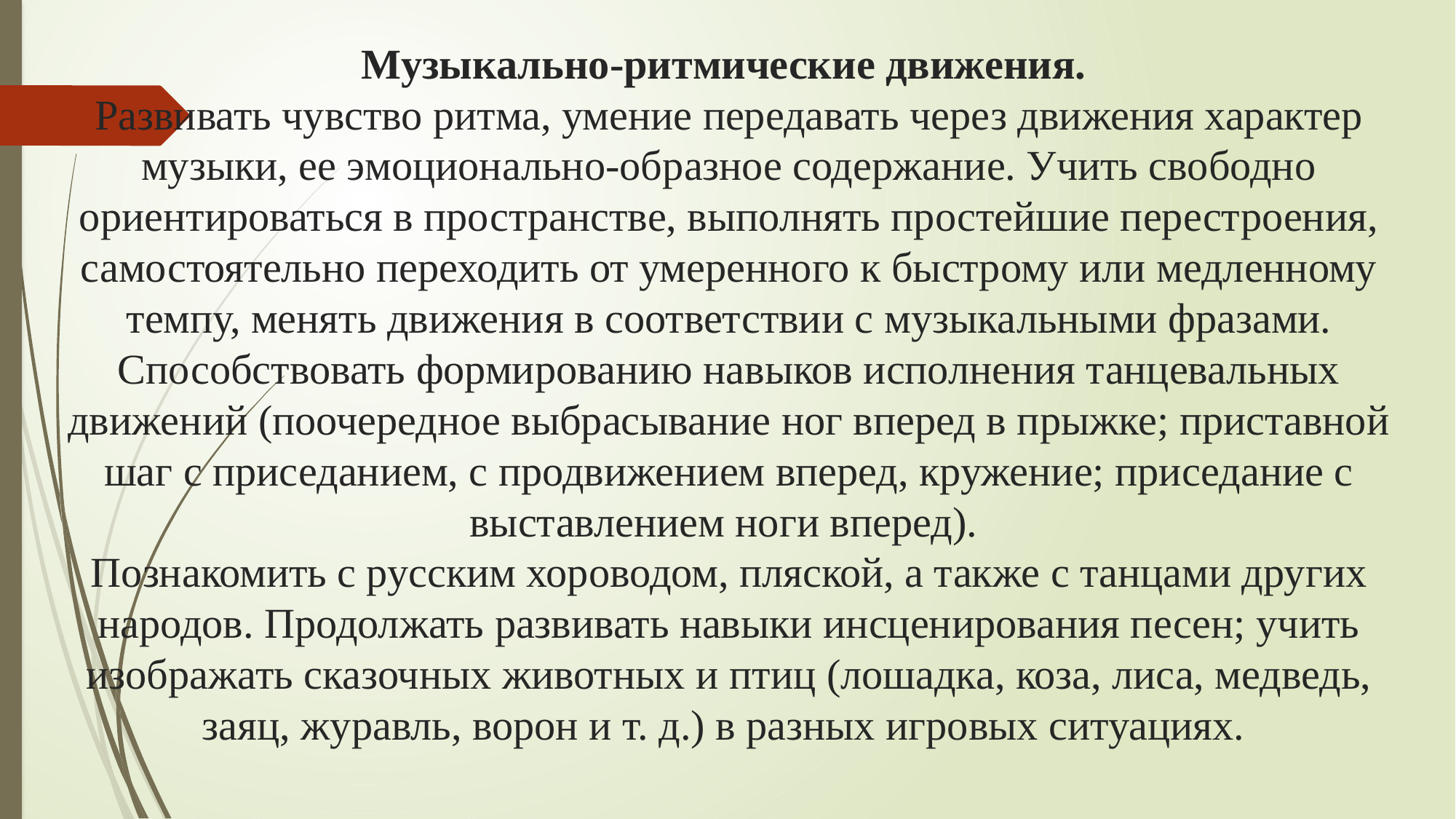

# Музыкально-ритмические движения. Развивать чувство ритма, умение передавать через движения характер музыки, ее эмоционально-образное содержание. Учить свободно ориентироваться в пространстве, выполнять простейшие перестроения, самостоятельно переходить от умеренного к быстрому или медленному темпу, менять движения в соответствии с музыкальными фразами. Способствовать формированию навыков исполнения танцевальных движений (поочередное выбрасывание ног вперед в прыжке; приставной шаг с приседанием, с продвижением вперед, кружение; приседание с выставлением ноги вперед). Познакомить с русским хороводом, пляской, а также с танцами других народов. Продолжать развивать навыки инсценирования песен; учить изображать сказочных животных и птиц (лошадка, коза, лиса, медведь, заяц, журавль, ворон и т. д.) в разных игровых ситуациях.